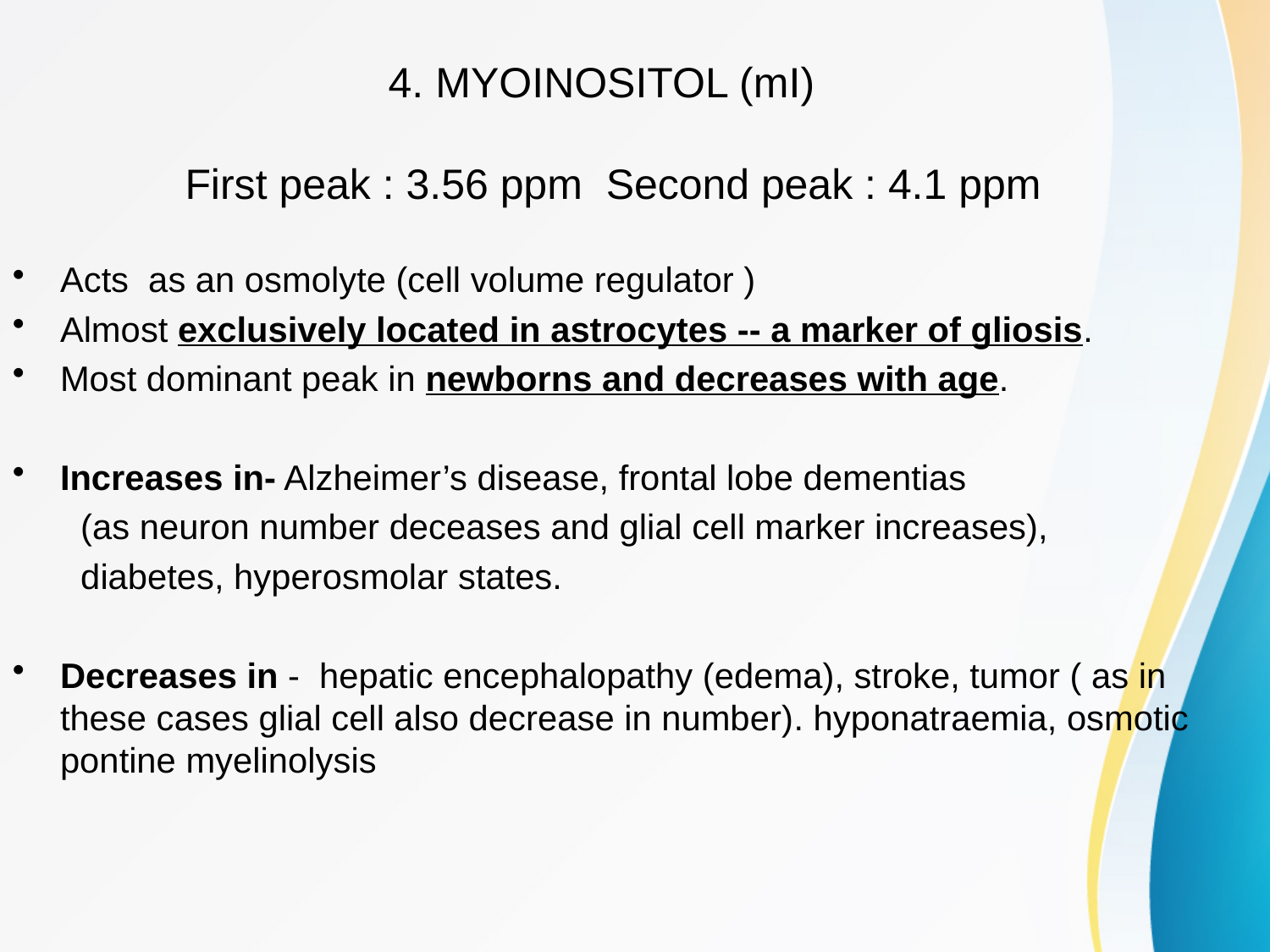

# 4. MYOINOSITOL (mI) First peak : 3.56 ppm  Second peak : 4.1 ppm
Acts  as an osmolyte (cell volume regulator )
Almost exclusively located in astrocytes -- a marker of gliosis.
Most dominant peak in newborns and decreases with age.

Increases in- Alzheimer’s disease, frontal lobe dementias
       (as neuron number deceases and glial cell marker increases),
       diabetes, hyperosmolar states.

Decreases in -  hepatic encephalopathy (edema), stroke, tumor ( as in these cases glial cell also decrease in number). hyponatraemia, osmotic pontine myelinolysis